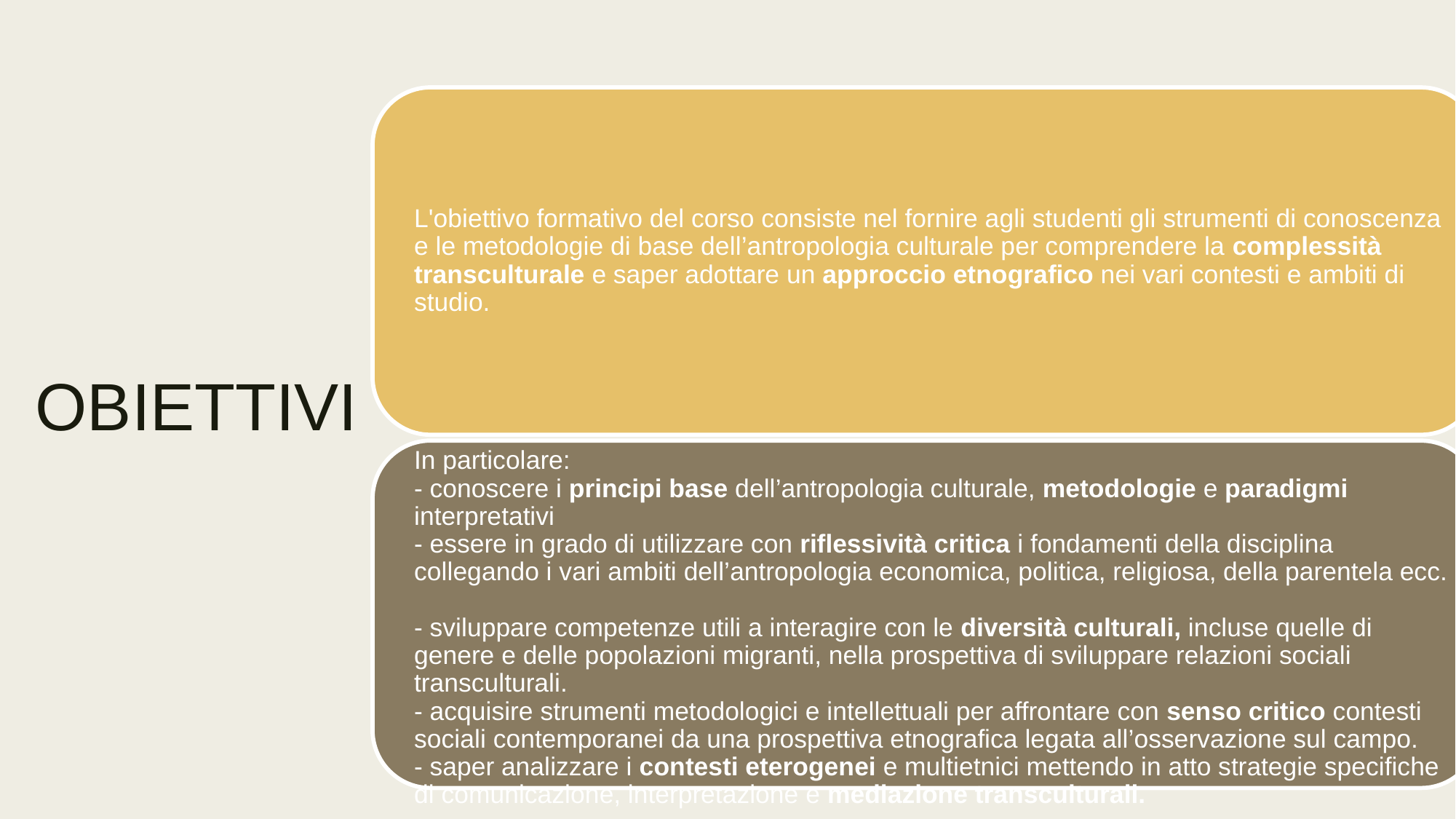

L'obiettivo formativo del corso consiste nel fornire agli studenti gli strumenti di conoscenza e le metodologie di base dell’antropologia culturale per comprendere la complessità transculturale e saper adottare un approccio etnografico nei vari contesti e ambiti di studio. ​
​
In particolare:​
- conoscere i principi base dell’antropologia culturale, metodologie e paradigmi interpretativi ​
- essere in grado di utilizzare con riflessività critica i fondamenti della disciplina collegando i vari ambiti dell’antropologia economica, politica, religiosa, della parentela ecc. ​
- sviluppare competenze utili a interagire con le diversità culturali, incluse quelle di genere e delle popolazioni migranti, nella prospettiva di sviluppare relazioni sociali transculturali. ​
- acquisire strumenti metodologici e intellettuali per affrontare con senso critico contesti sociali contemporanei da una prospettiva etnografica legata all’osservazione sul campo.​
- saper analizzare i contesti eterogenei e multietnici mettendo in atto strategie specifiche di comunicazione, interpretazione e mediazione transculturali.​
# OBIETTIVI